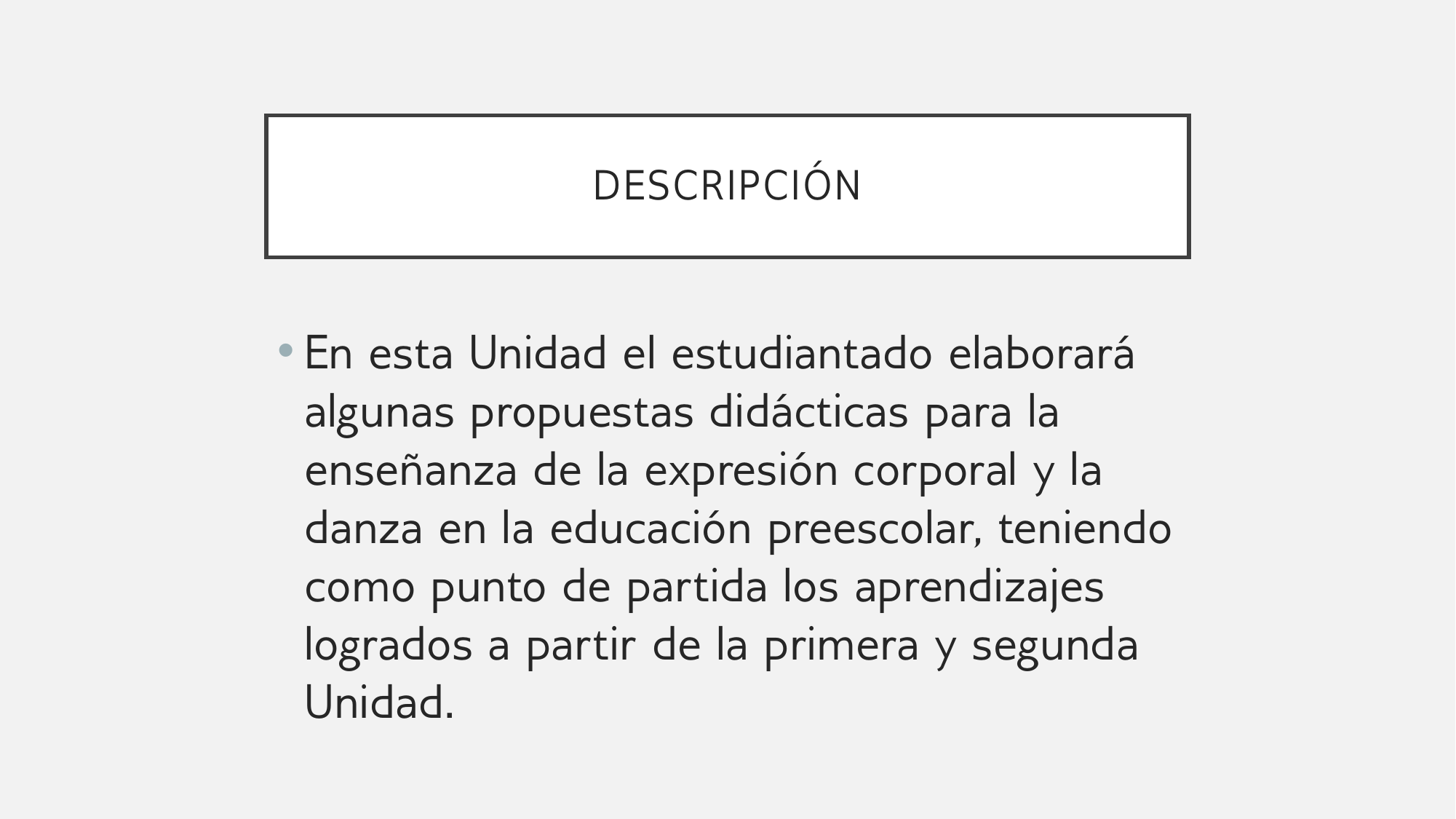

# Descripción
En esta Unidad el estudiantado elaborará algunas propuestas didácticas para la enseñanza de la expresión corporal y la danza en la educación preescolar, teniendo como punto de partida los aprendizajes logrados a partir de la primera y segunda Unidad.